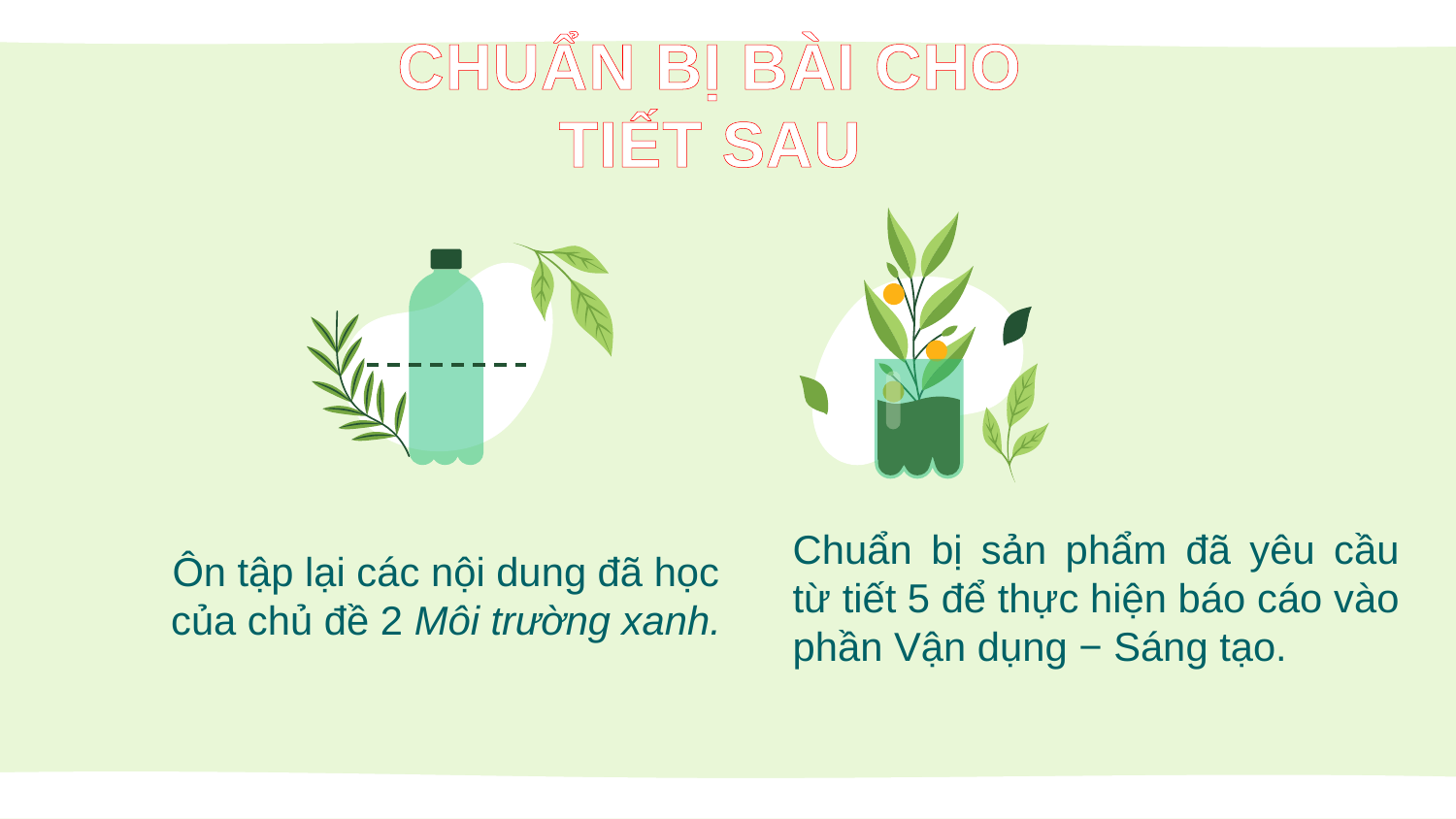

CHUẨN BỊ BÀI CHO TIẾT SAU

Ôn tập lại các nội dung đã học của chủ đề 2 Môi trường xanh.
Chuẩn bị sản phẩm đã yêu cầu từ tiết 5 để thực hiện báo cáo vào phần Vận dụng − Sáng tạo.